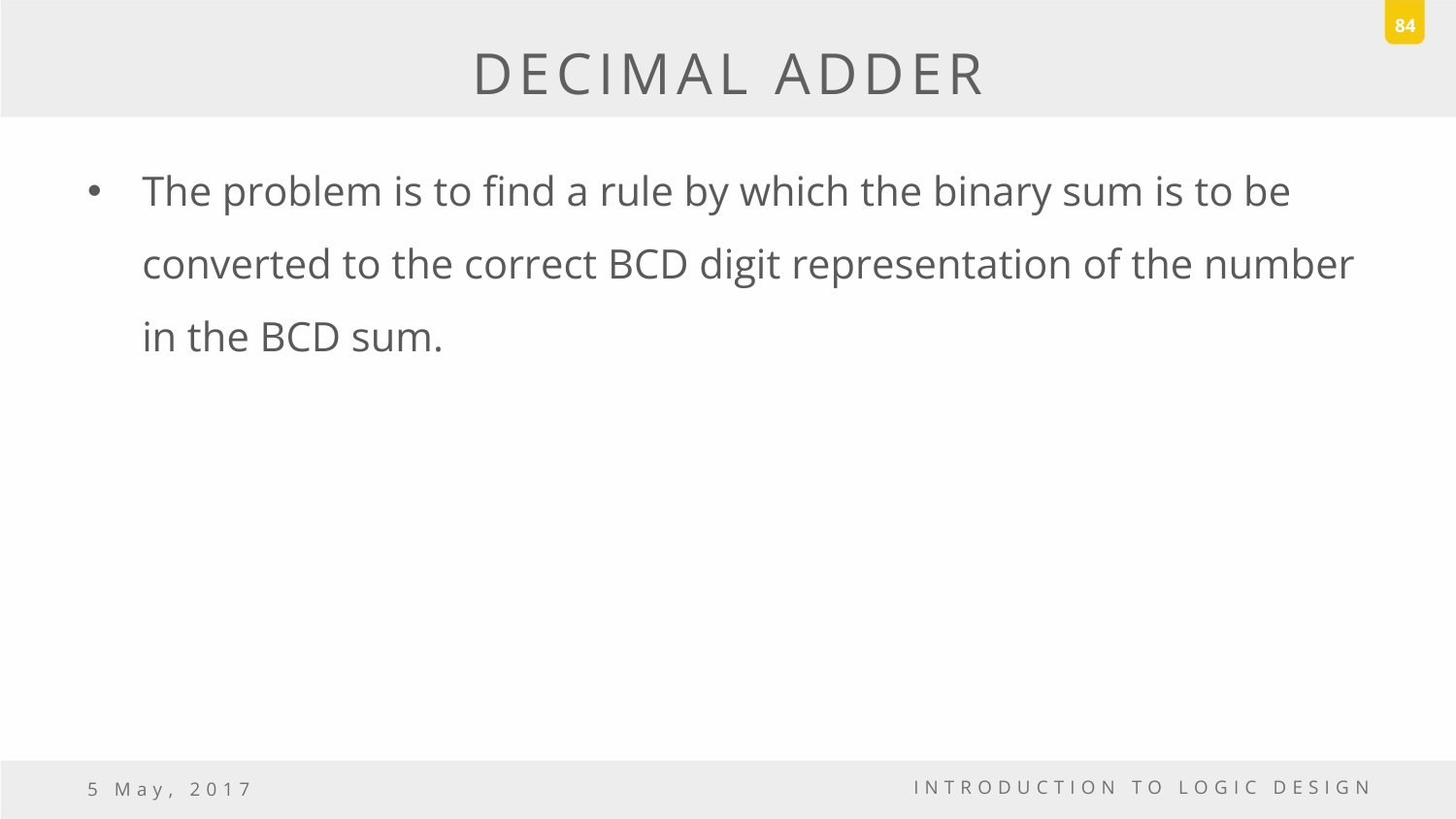

84
# DECIMAL ADDER
The problem is to find a rule by which the binary sum is to be converted to the correct BCD digit representation of the number in the BCD sum.

5 May, 2017
INTRODUCTION TO LOGIC DESIGN